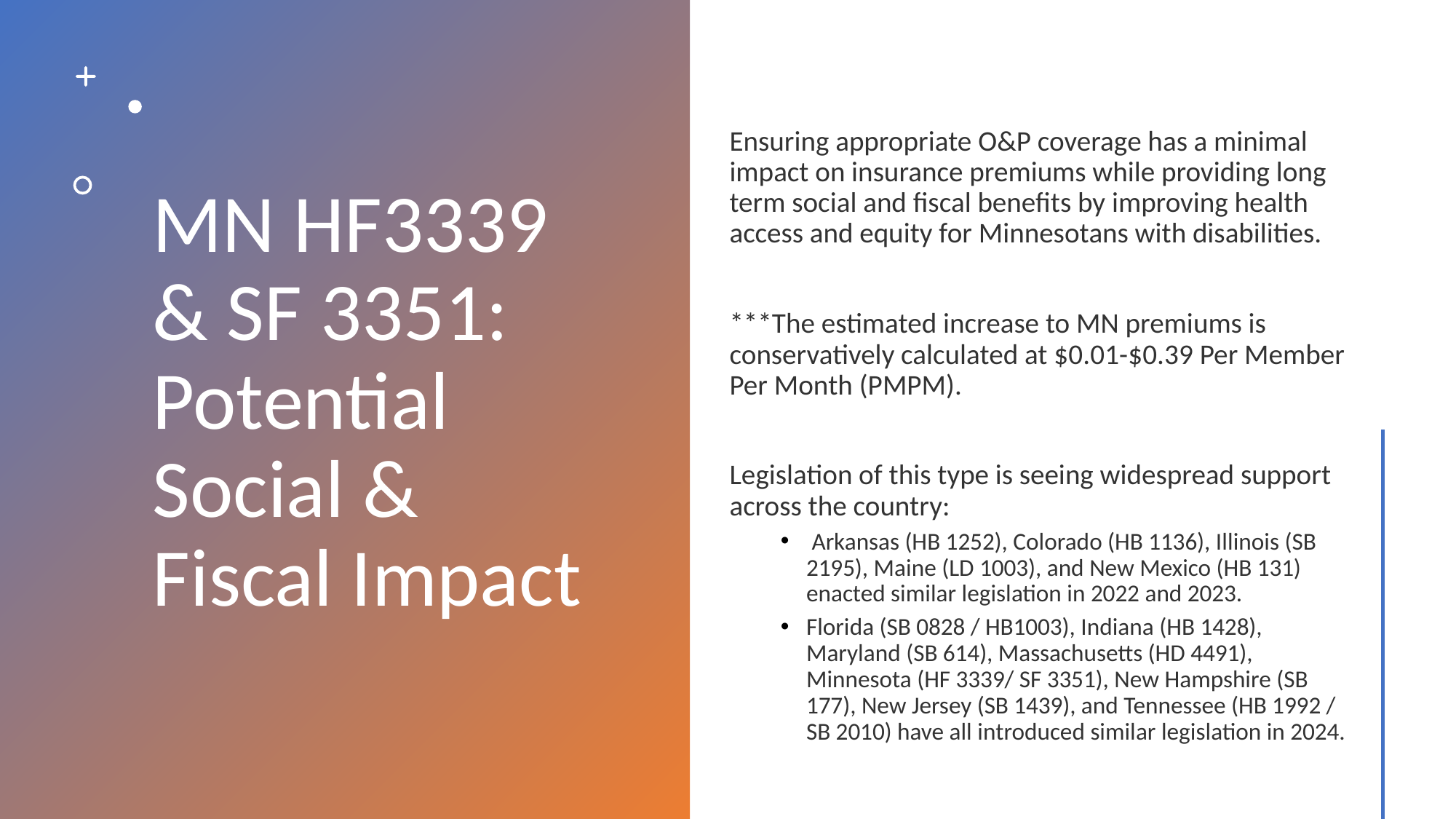

Ensuring appropriate O&P coverage has a minimal impact on insurance premiums while providing long term social and fiscal benefits by improving health access and equity for Minnesotans with disabilities.

***The estimated increase to MN premiums is conservatively calculated at $0.01-$0.39 Per Member Per Month (PMPM).

Legislation of this type is seeing widespread support across the country:
 Arkansas (HB 1252), Colorado (HB 1136), Illinois (SB 2195), Maine (LD 1003), and New Mexico (HB 131) enacted similar legislation in 2022 and 2023.
Florida (SB 0828 / HB1003), Indiana (HB 1428), Maryland (SB 614), Massachusetts (HD 4491), Minnesota (HF 3339/ SF 3351), New Hampshire (SB 177), New Jersey (SB 1439), and Tennessee (HB 1992 / SB 2010) have all introduced similar legislation in 2024.

# MN HF3339 & SF 3351: Potential Social & Fiscal Impact